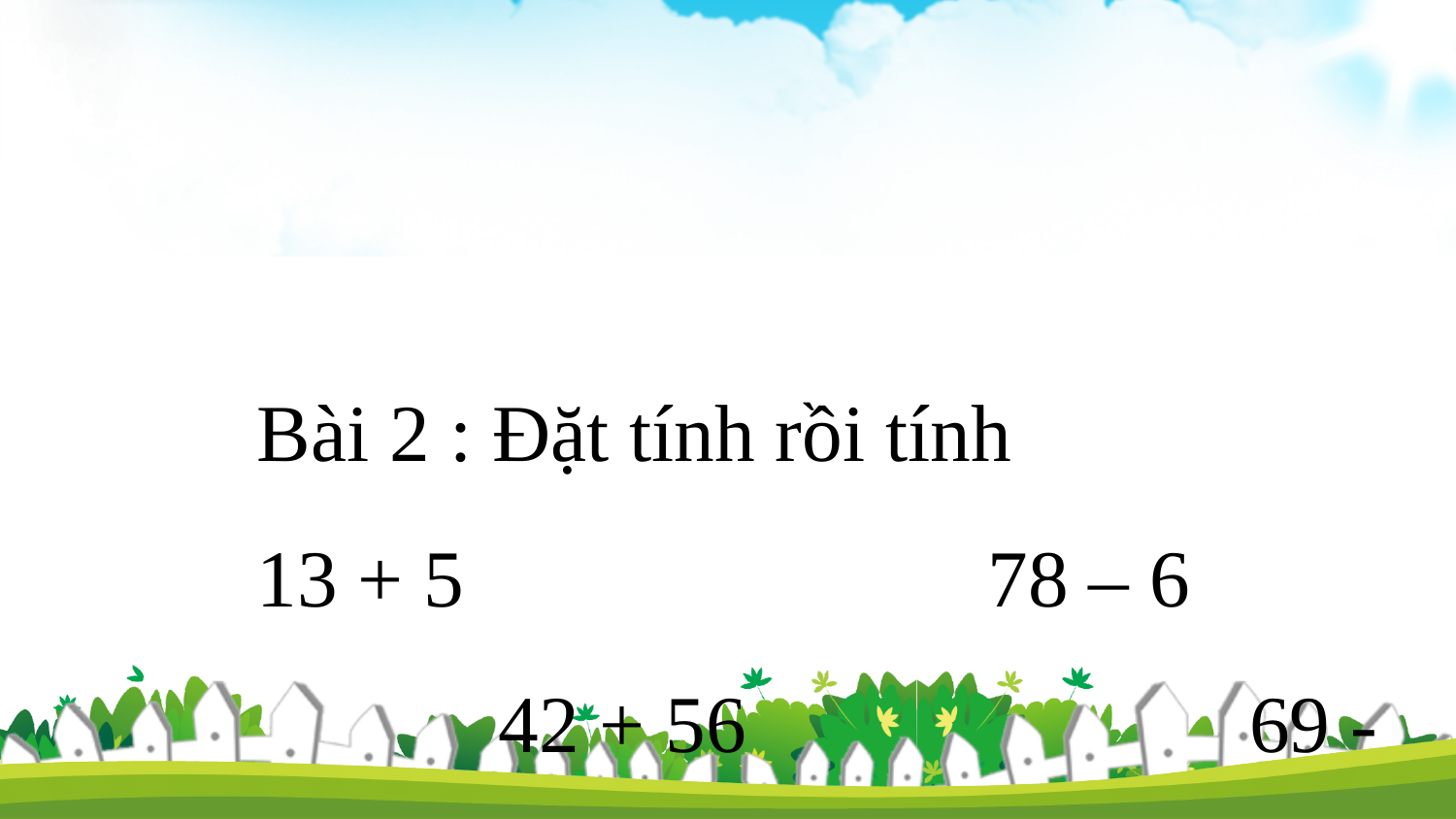

Bài 2 : Đặt tính rồi tính
13 + 5                          78 – 6                       42 + 56                         69 - 63